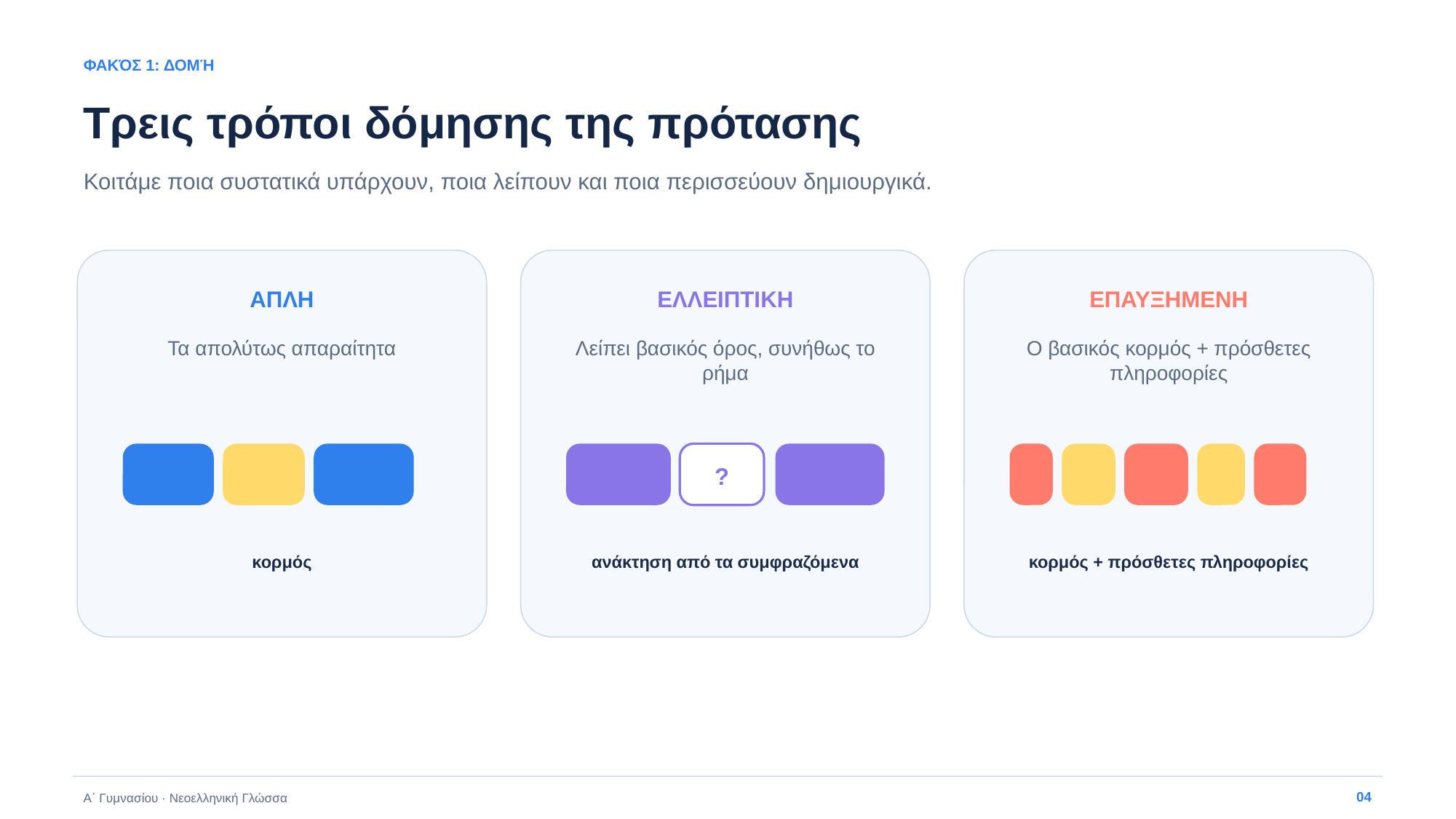

ΦΑΚΌΣ 1: ΔΟΜΉ
Τρεις τρόποι δόμησης της πρότασης
Κοιτάμε ποια συστατικά υπάρχουν, ποια λείπουν και ποια περισσεύουν δημιουργικά.

ΑΠΛΗ
ΕΛΛΕΙΠΤΙΚΗ
ΕΠΑΥΞΗΜΕΝΗ
Τα απολύτως απαραίτητα
Λείπει βασικός όρος, συνήθως το ρήμα
Ο βασικός κορμός + πρόσθετες πληροφορίες

?
κορμός
ανάκτηση από τα συμφραζόμενα
κορμός + πρόσθετες πληροφορίες

04
Α΄ Γυμνασίου · Νεοελληνική Γλώσσα